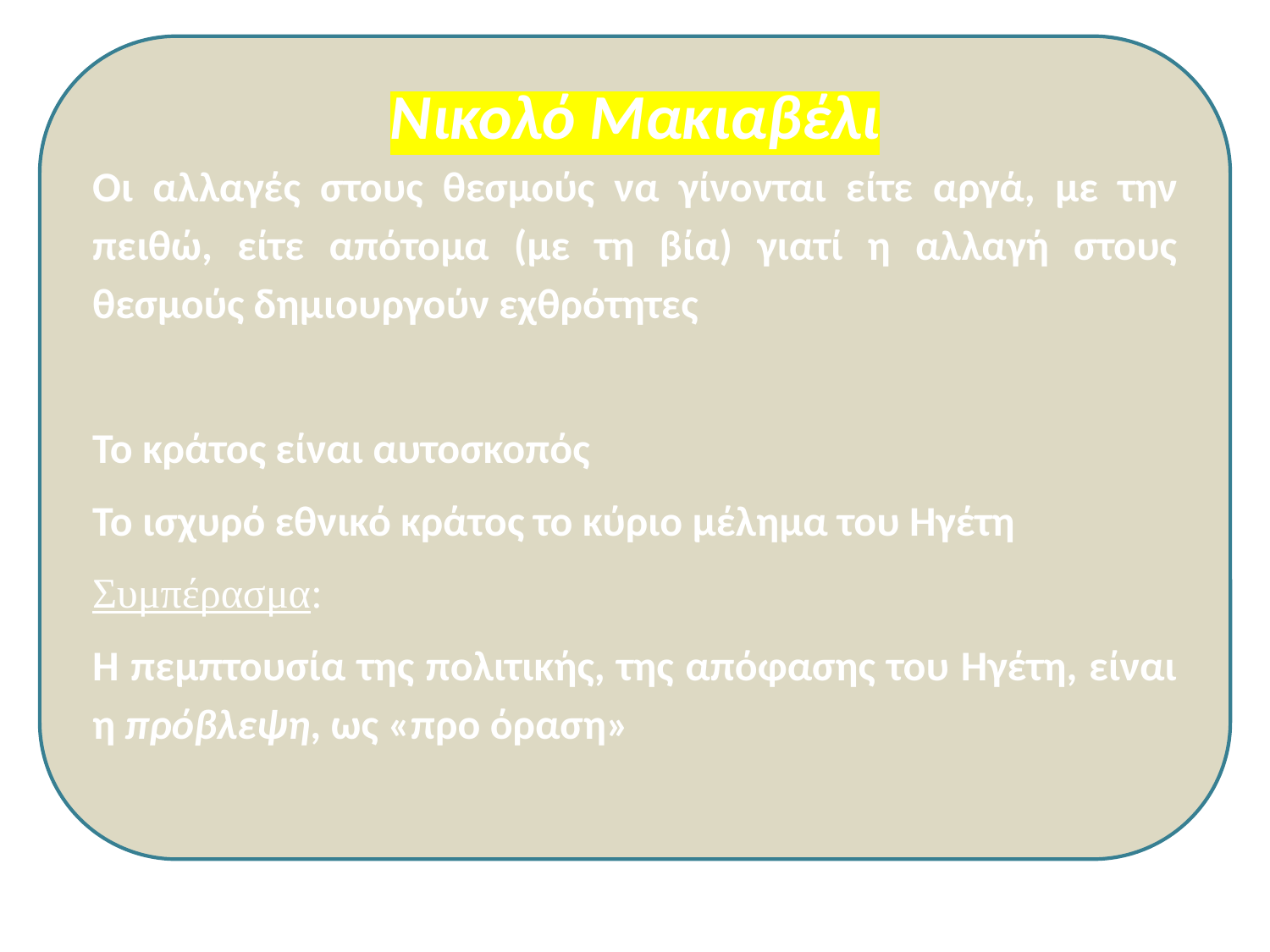

Νικολό Μακιαβέλι
Οι αλλαγές στους θεσμούς να γίνονται είτε αργά, με την πειθώ, είτε απότομα (με τη βία) γιατί η αλλαγή στους θεσμούς δημιουργούν εχθρότητες

Το κράτος είναι αυτοσκοπός
Το ισχυρό εθνικό κράτος το κύριο μέλημα του Ηγέτη
Συμπέρασμα:
Η πεμπτουσία της πολιτικής, της απόφασης του Ηγέτη, είναι η πρόβλεψη, ως «προ όραση»